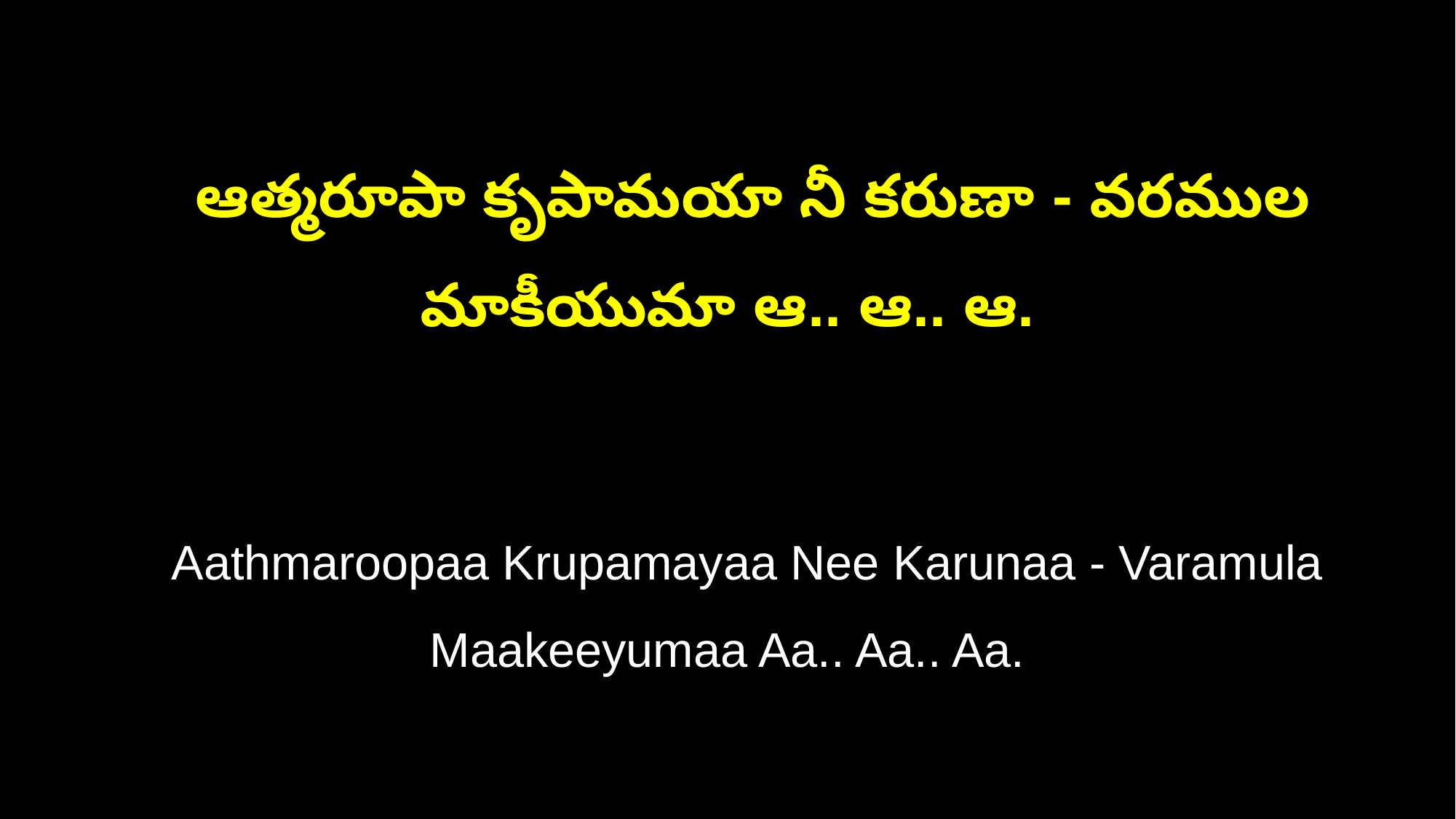

ఆత్మరూపా కృపామయా నీ కరుణా - వరముల మాకీయుమా ఆ.. ఆ.. ఆ.
   Aathmaroopaa Krupamayaa Nee Karunaa - Varamula Maakeeyumaa Aa.. Aa.. Aa.